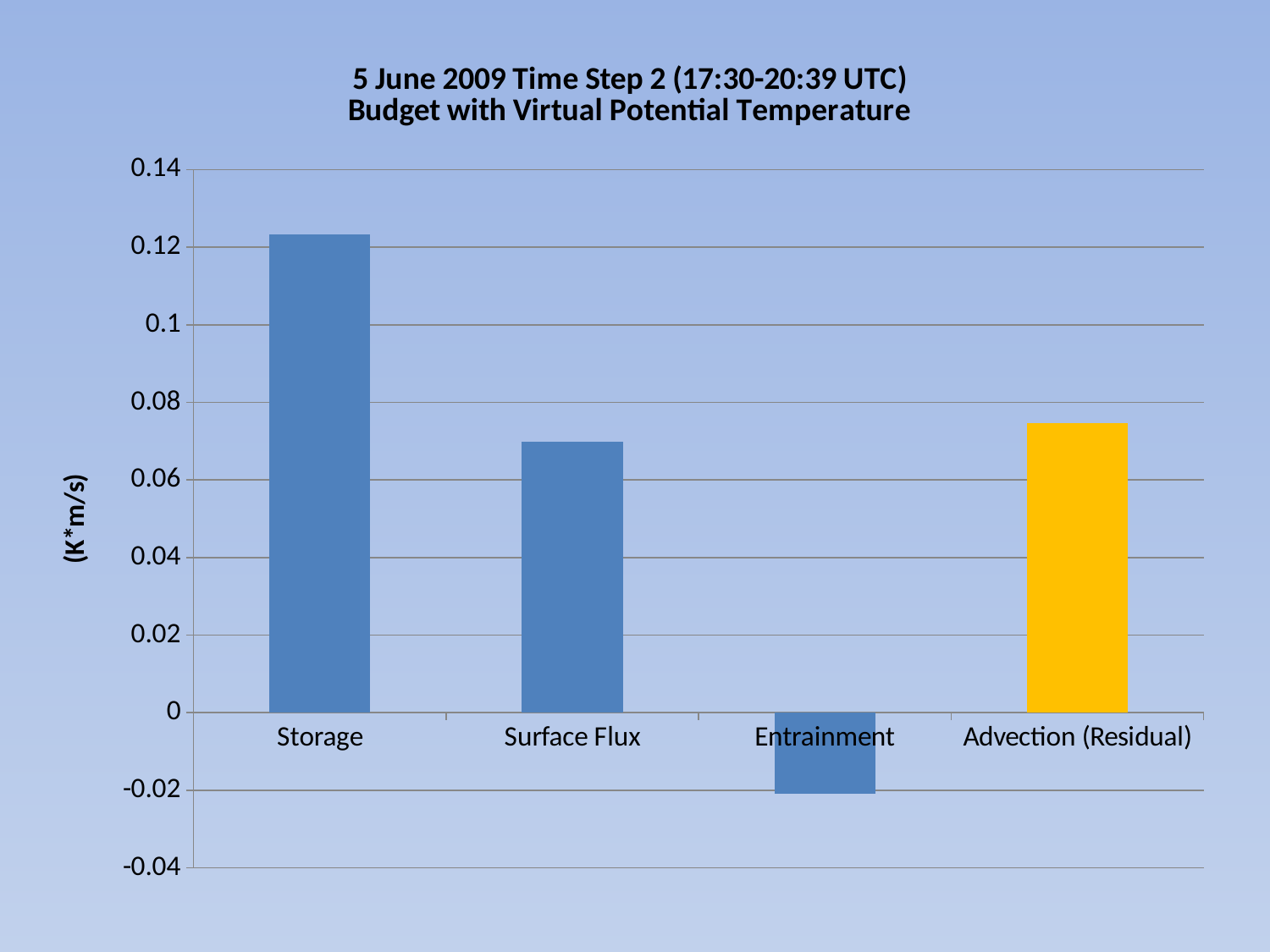

### Chart: 5 June 2009 Time Step 2 (17:30-20:39 UTC)
Budget with Virtual Potential Temperature

| Category |  |
|---|---|
| Storage | 0.12330359999999999 |
| Surface Flux | 0.0699 |
| Entrainment | -0.0210166 |
| Advection (Residual) | 0.07456000000000002 |